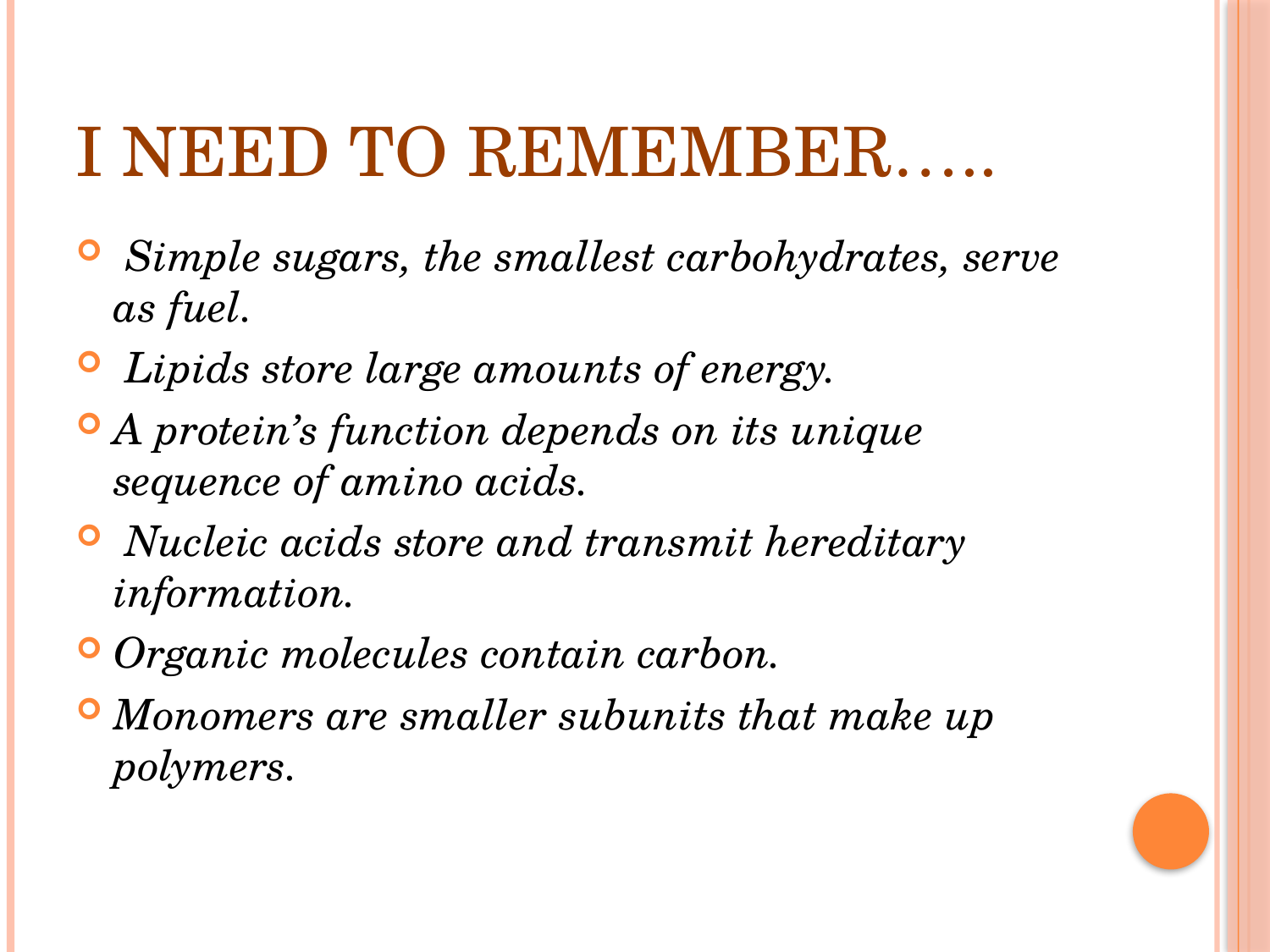

# I Need to Remember…..
 Simple sugars, the smallest carbohydrates, serve as fuel.
 Lipids store large amounts of energy.
A protein’s function depends on its unique sequence of amino acids.
 Nucleic acids store and transmit hereditary information.
Organic molecules contain carbon.
Monomers are smaller subunits that make up polymers.